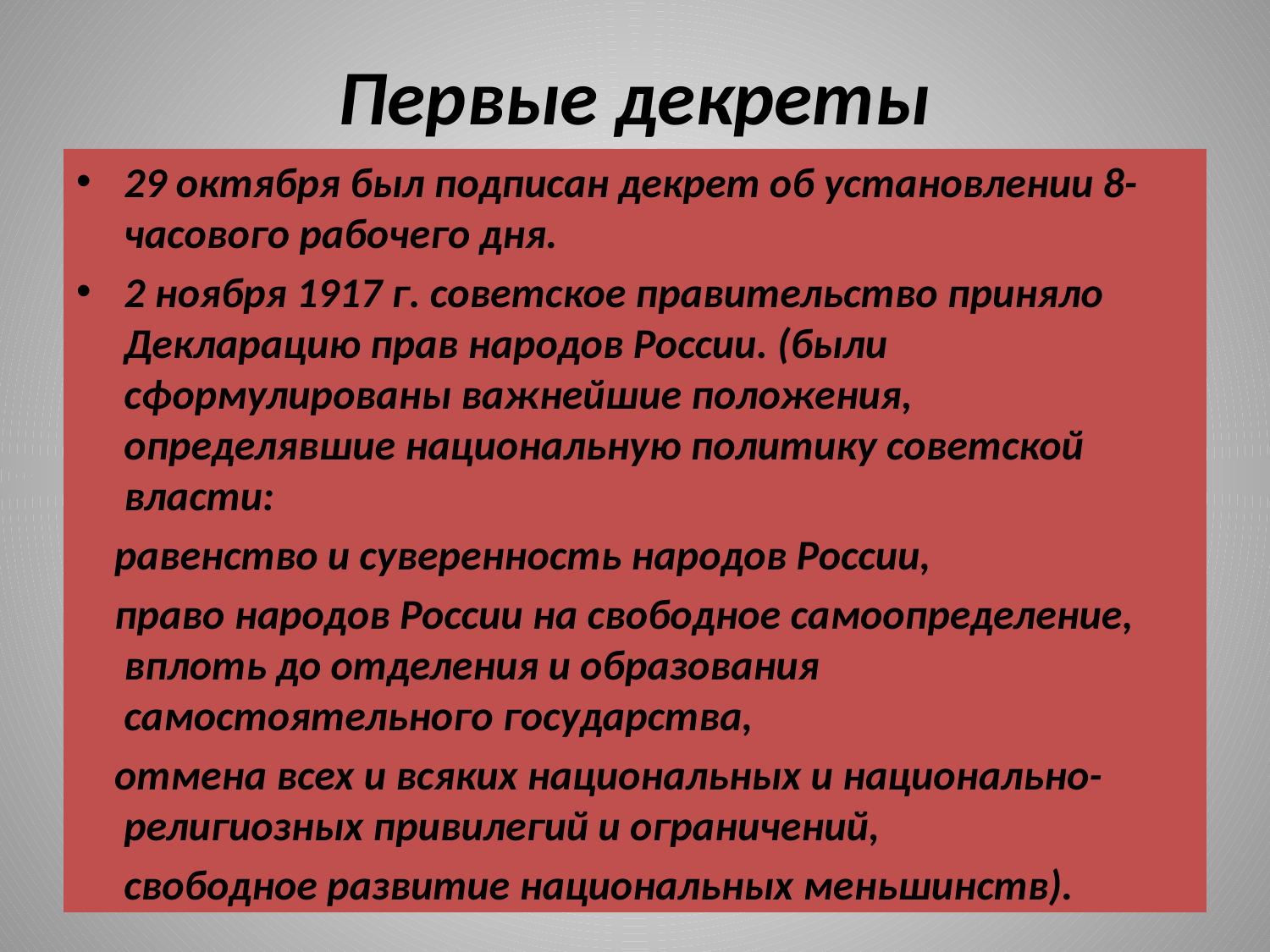

# Первые декреты
29 октября был подписан декрет об установлении 8-часового рабочего дня.
2 ноября 1917 г. советское правительство приняло Декларацию прав народов России. (были сформулированы важнейшие положения, определявшие национальную политику советской власти:
    равенство и суверенность народов России,
    право народов России на свободное самоопределение, вплоть до отделения и образования самостоятельного государства,
    отмена всех и всяких национальных и национально-религиозных привилегий и ограничений,
     свободное развитие национальных меньшинств).